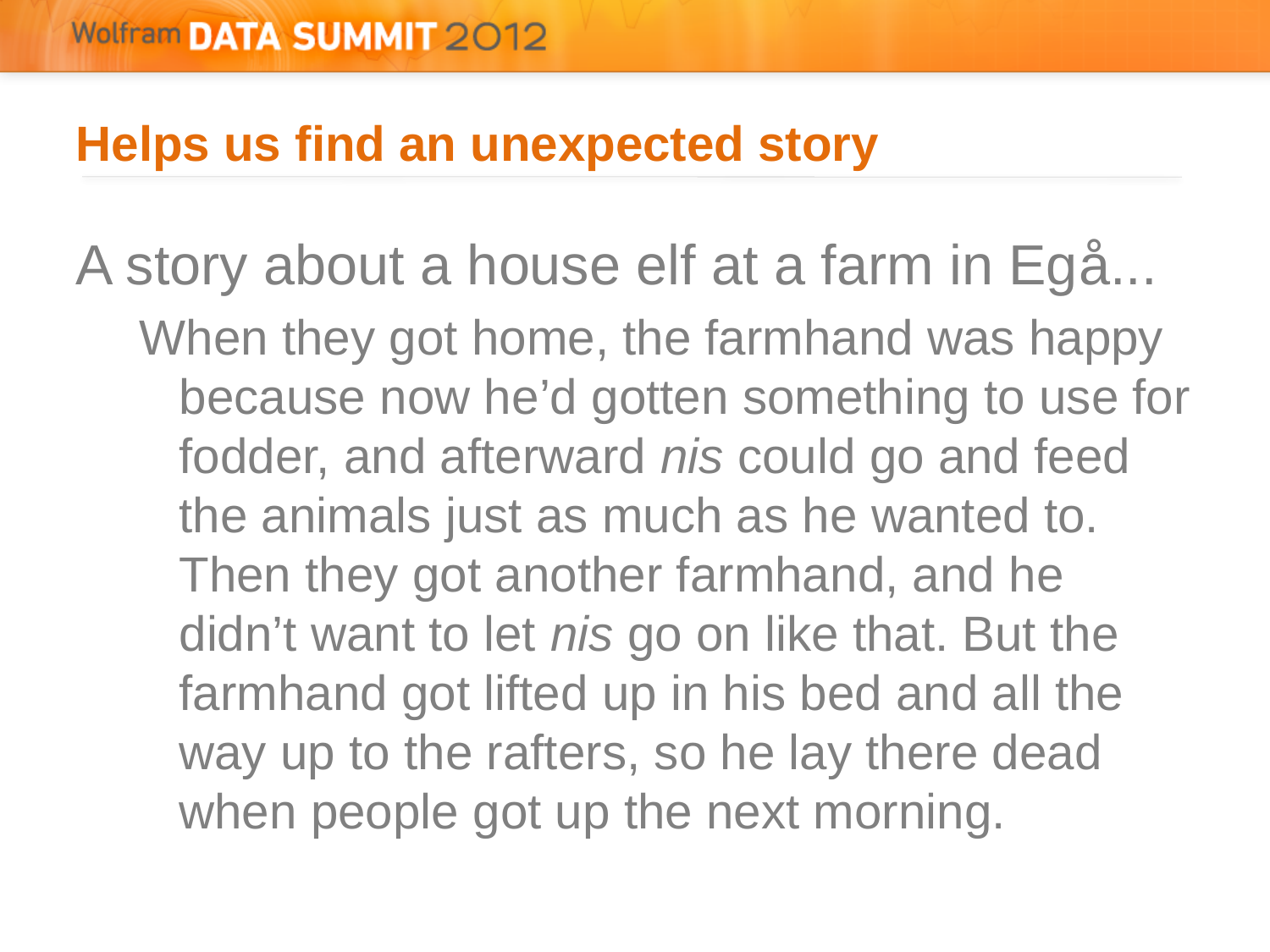

# Helps us find an unexpected story
A story about a house elf at a farm in Egå...
When they got home, the farmhand was happy because now he’d gotten something to use for fodder, and afterward nis could go and feed the animals just as much as he wanted to. Then they got another farmhand, and he didn’t want to let nis go on like that. But the farmhand got lifted up in his bed and all the way up to the rafters, so he lay there dead when people got up the next morning.